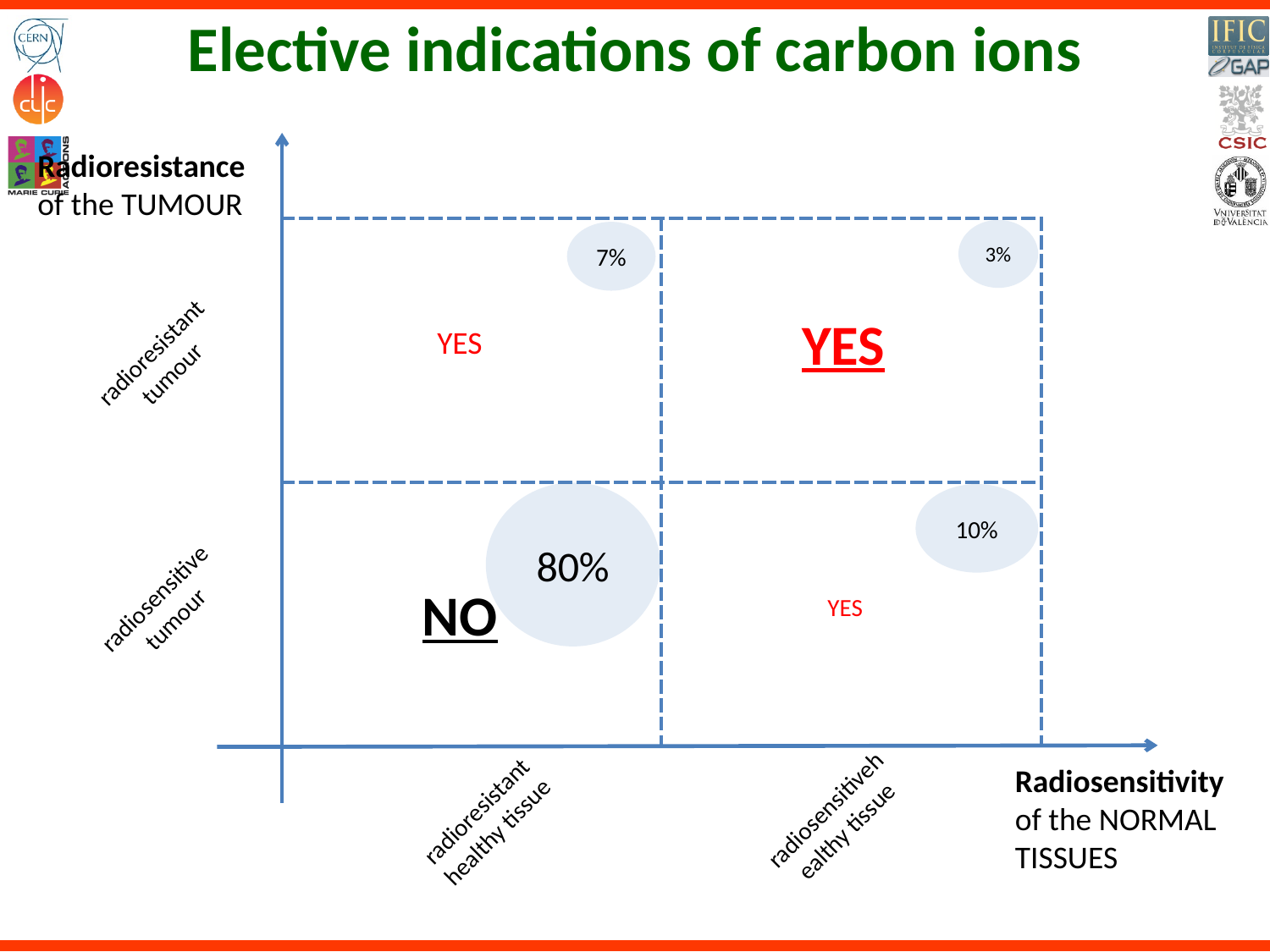

# Elective indications of carbon ions
Radioresistance
of the TUMOUR
3%
7%
YES
YES
radioresistant tumour
80%
10%
radiosensitive tumour
NO
YES
Radiosensitivity
of the NORMAL TISSUES
radioresistant healthy tissue
radiosensitivehealthy tissue
|  |  |
| --- | --- |
|  |  |